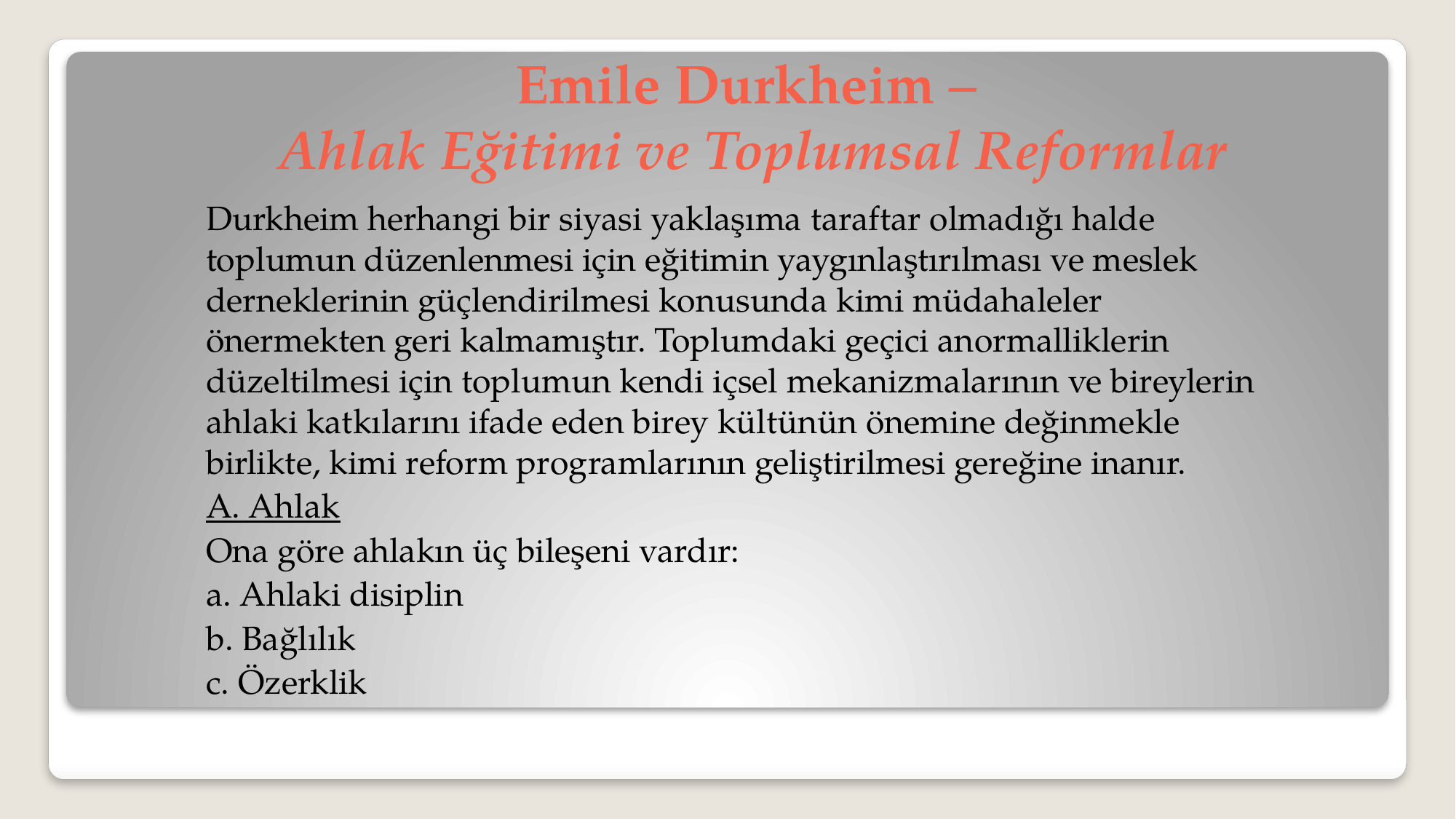

# Emile Durkheim – Ahlak Eğitimi ve Toplumsal Reformlar
Durkheim herhangi bir siyasi yaklaşıma taraftar olmadığı halde toplumun düzenlenmesi için eğitimin yaygınlaştırılması ve meslek derneklerinin güçlendirilmesi konusunda kimi müdahaleler önermekten geri kalmamıştır. Toplumdaki geçici anormalliklerin düzeltilmesi için toplumun kendi içsel mekanizmalarının ve bireylerin ahlaki katkılarını ifade eden birey kültünün önemine değinmekle birlikte, kimi reform programlarının geliştirilmesi gereğine inanır.
A. Ahlak
Ona göre ahlakın üç bileşeni vardır:
a. Ahlaki disiplin
b. Bağlılık
c. Özerklik